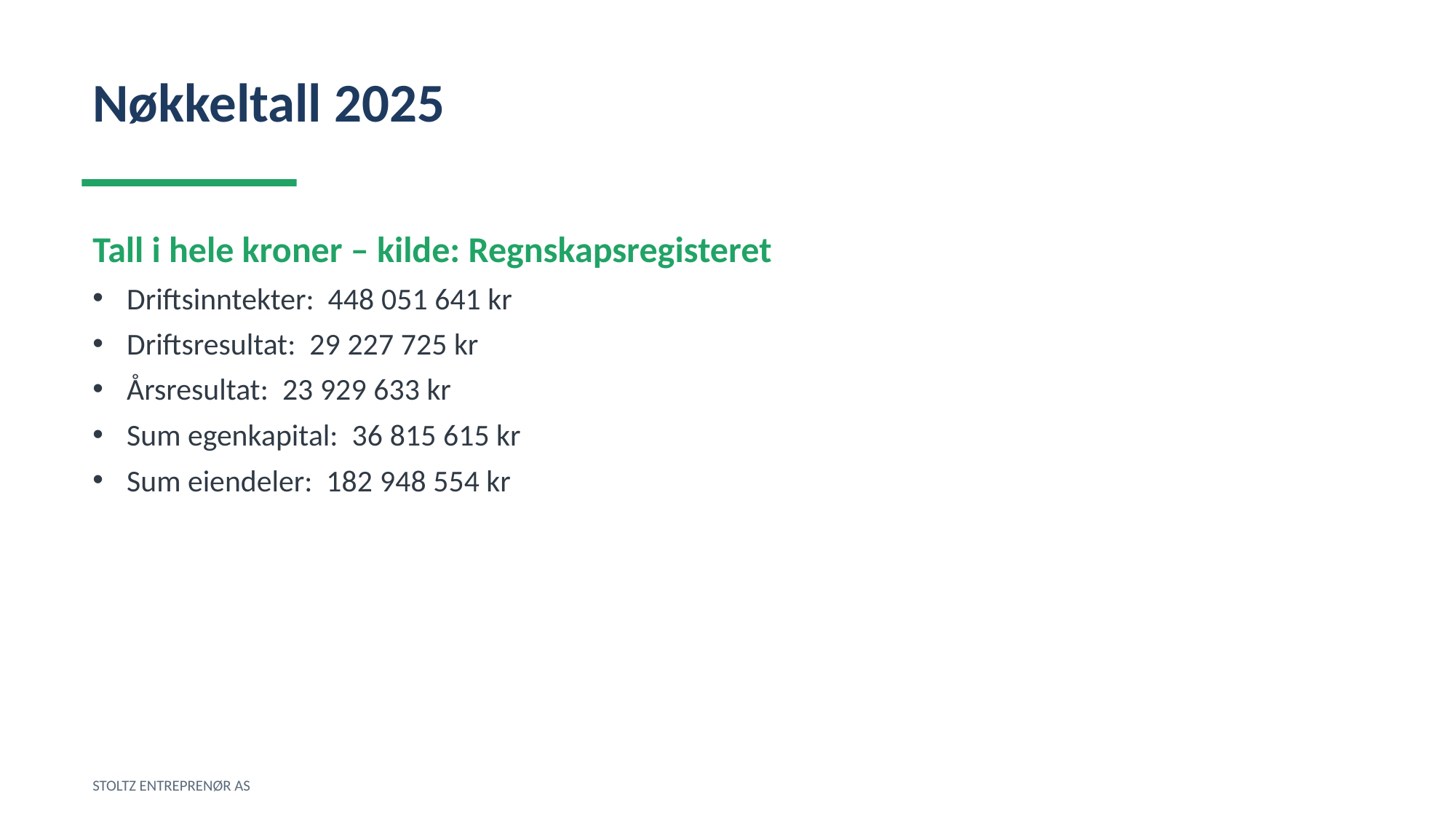

Nøkkeltall 2025

Tall i hele kroner – kilde: Regnskapsregisteret
Driftsinntekter:  448 051 641 kr
Driftsresultat:  29 227 725 kr
Årsresultat:  23 929 633 kr
Sum egenkapital:  36 815 615 kr
Sum eiendeler:  182 948 554 kr
STOLTZ ENTREPRENØR AS